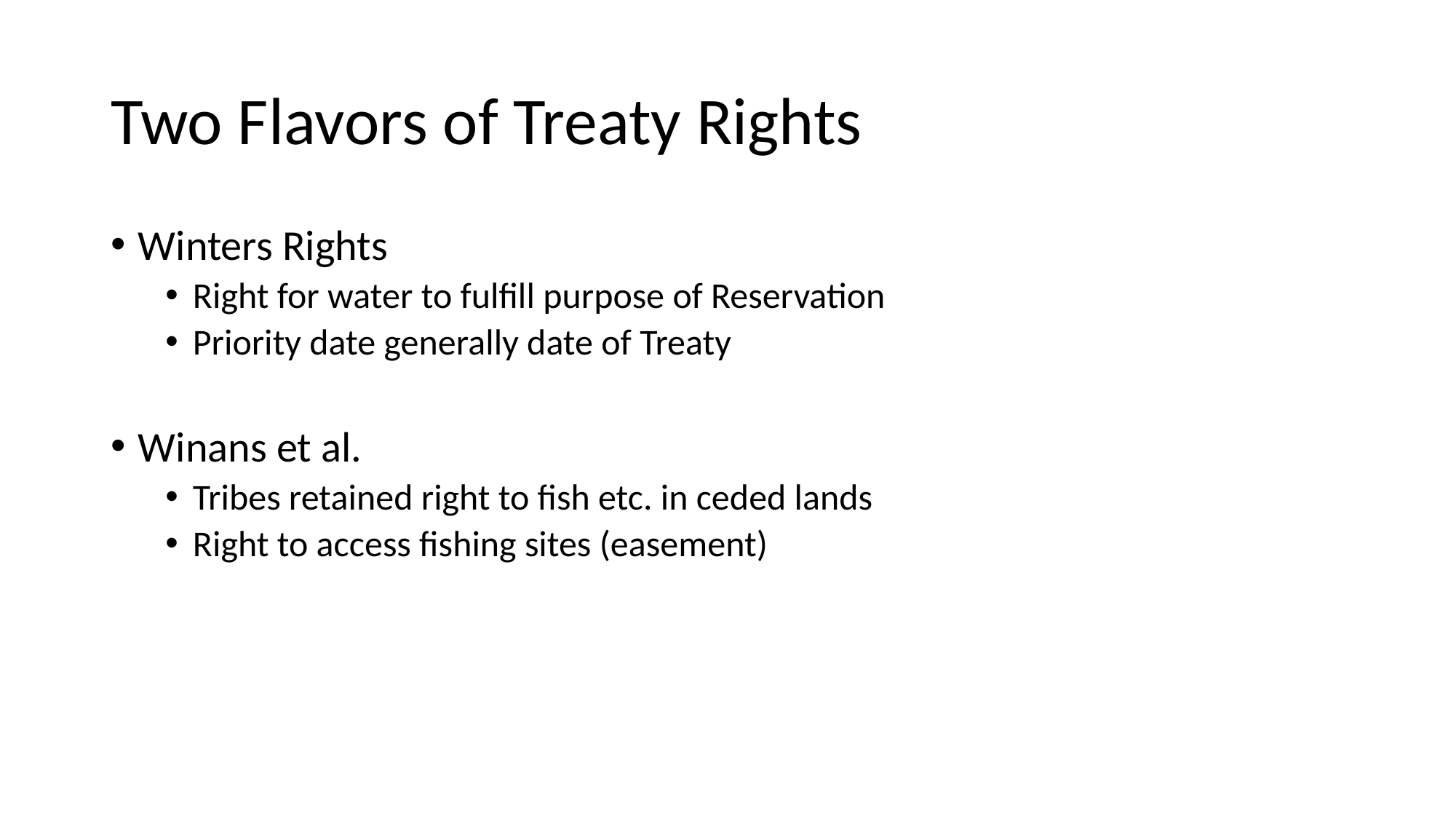

# Two Flavors of Treaty Rights
Winters Rights
Right for water to fulfill purpose of Reservation
Priority date generally date of Treaty

Winans et al.
Tribes retained right to fish etc. in ceded lands
Right to access fishing sites (easement)